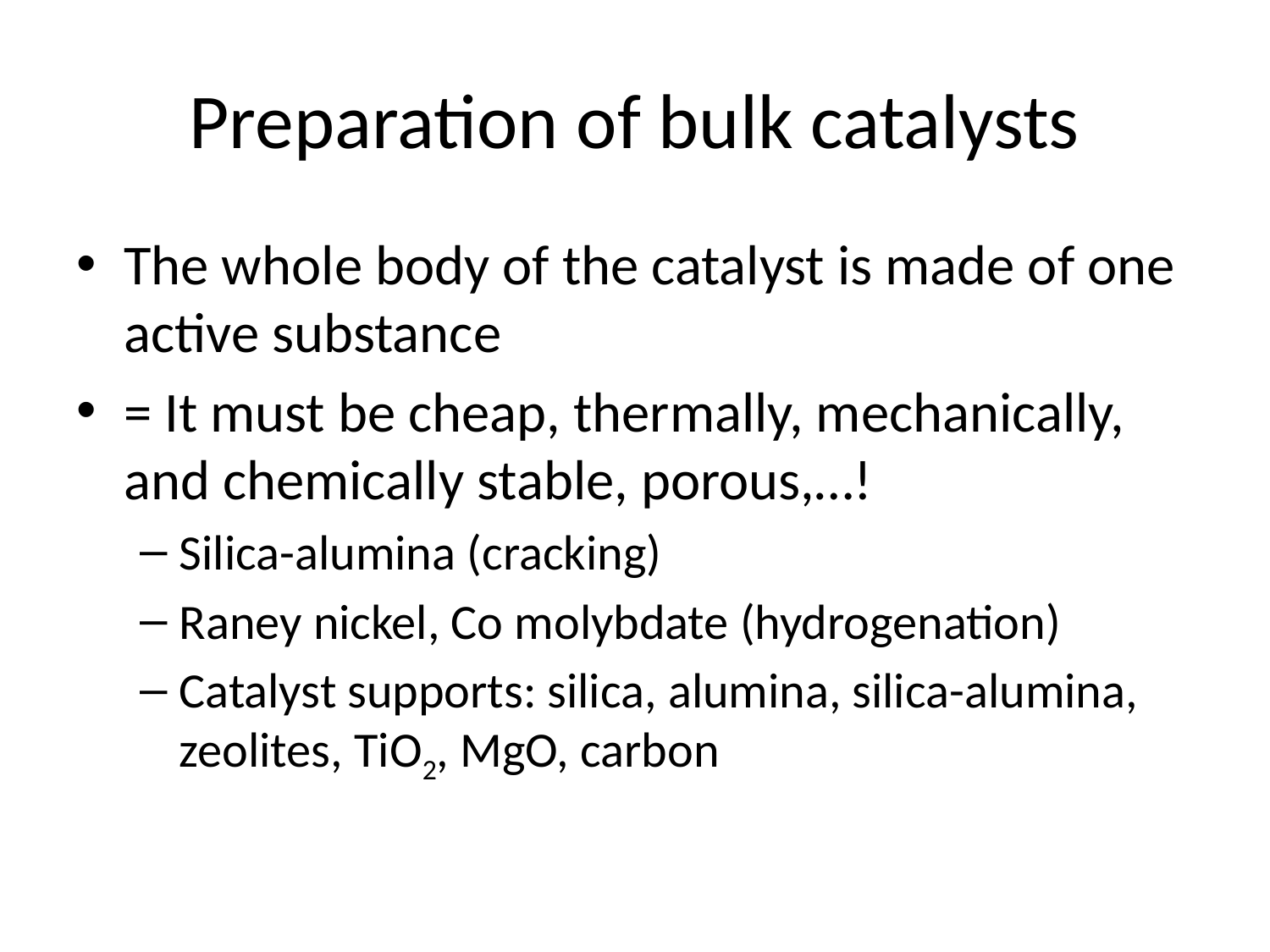

# Preparation of bulk catalysts
The whole body of the catalyst is made of one active substance
= It must be cheap, thermally, mechanically, and chemically stable, porous,…!
Silica-alumina (cracking)
Raney nickel, Co molybdate (hydrogenation)
Catalyst supports: silica, alumina, silica-alumina, zeolites, TiO2, MgO, carbon